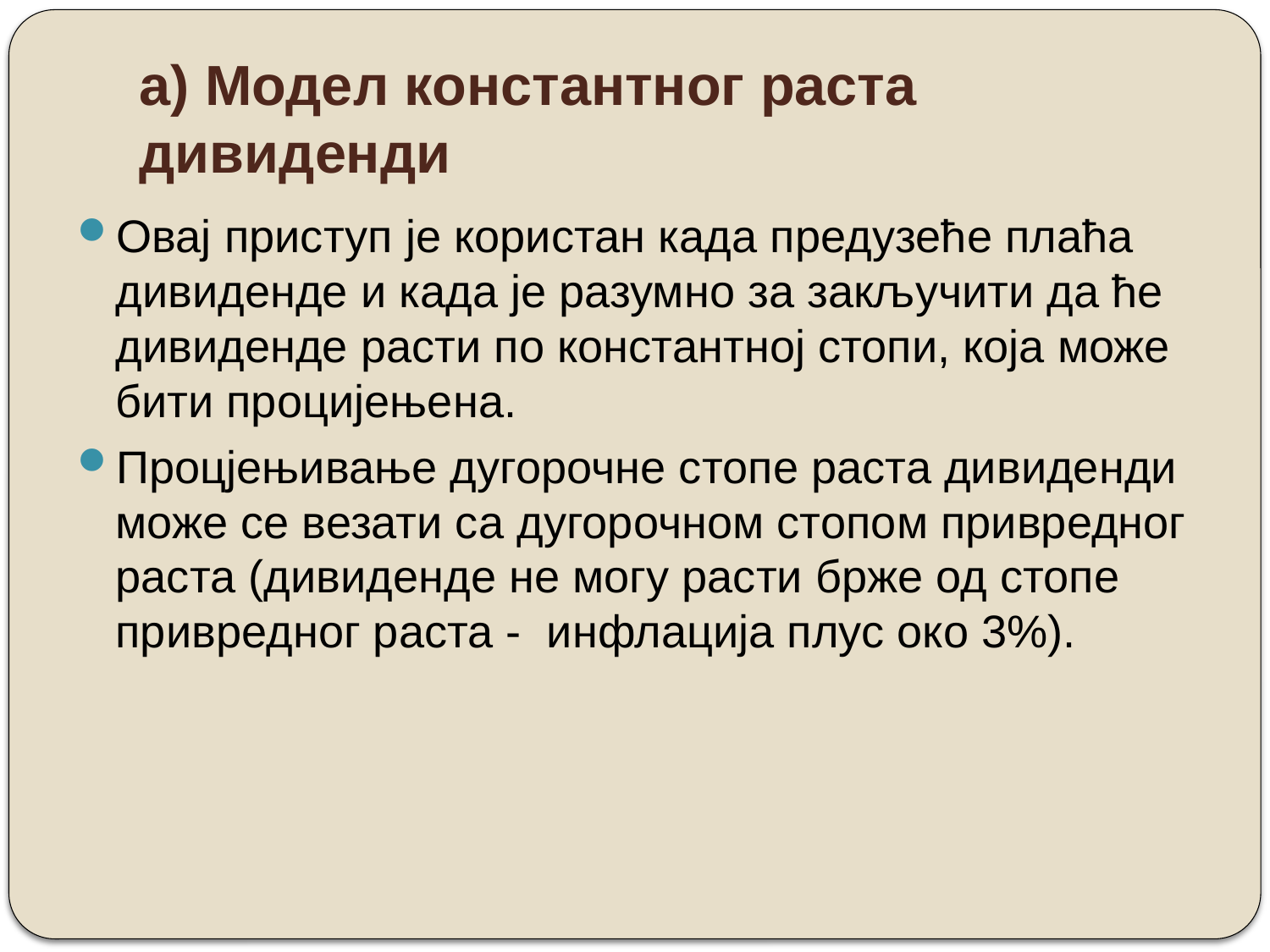

# а) Модел константног раста дивиденди
Овај приступ је користан када предузеће плаћа дивиденде и када је разумно за закључити да ће дивиденде расти по константној стопи, која може бити процијењена.
Процјењивање дугорочне стопе раста дивиденди може се везати са дугорочном стопом привредног раста (дивиденде не могу расти брже од стопе привредног раста -  инфлација плус око 3%).